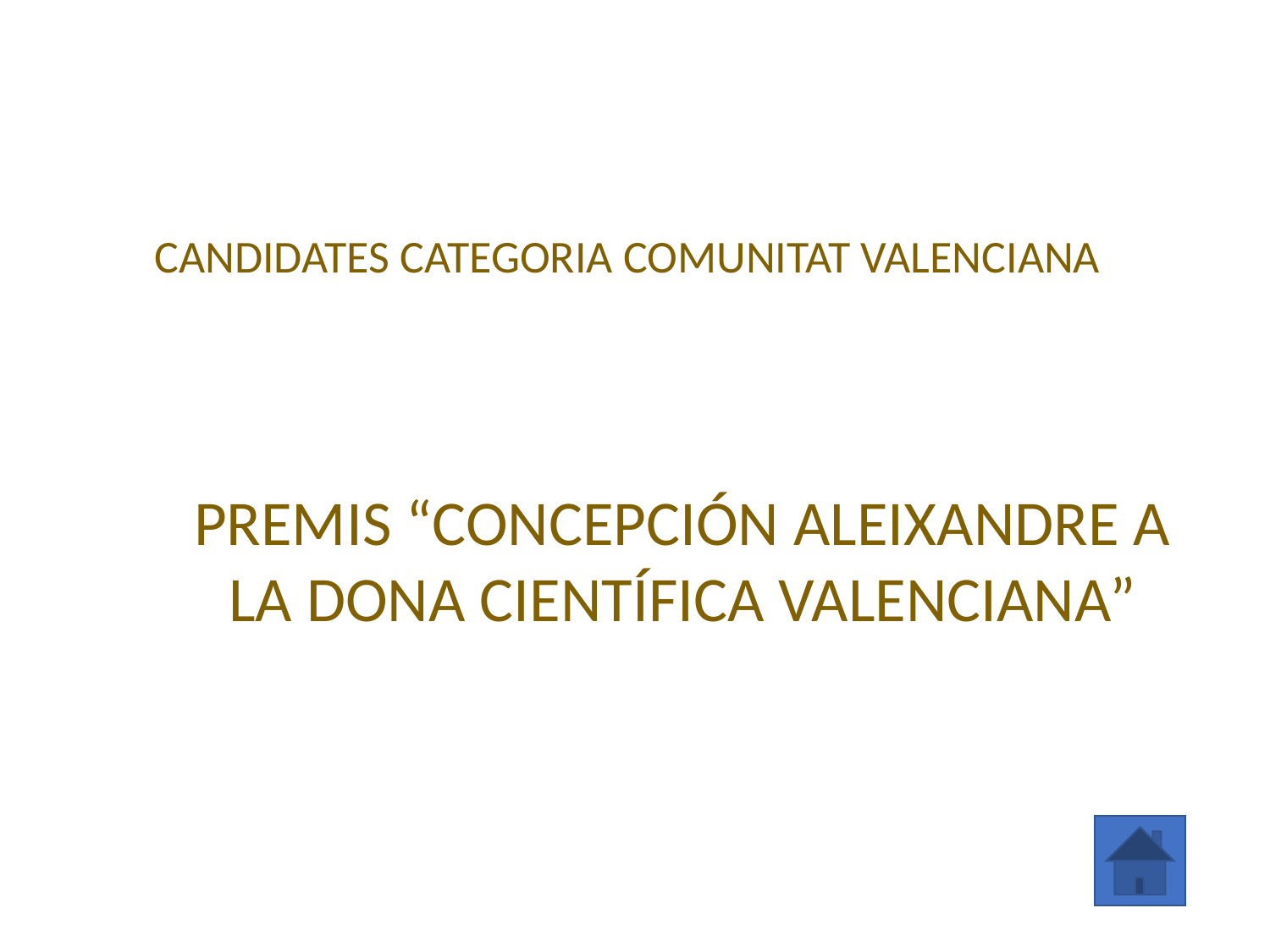

# CANDIDATES CATEGORIA COMUNITAT VALENCIANA
PREMIS “CONCEPCIÓN ALEIXANDRE A LA DONA CIENTÍFICA VALENCIANA”